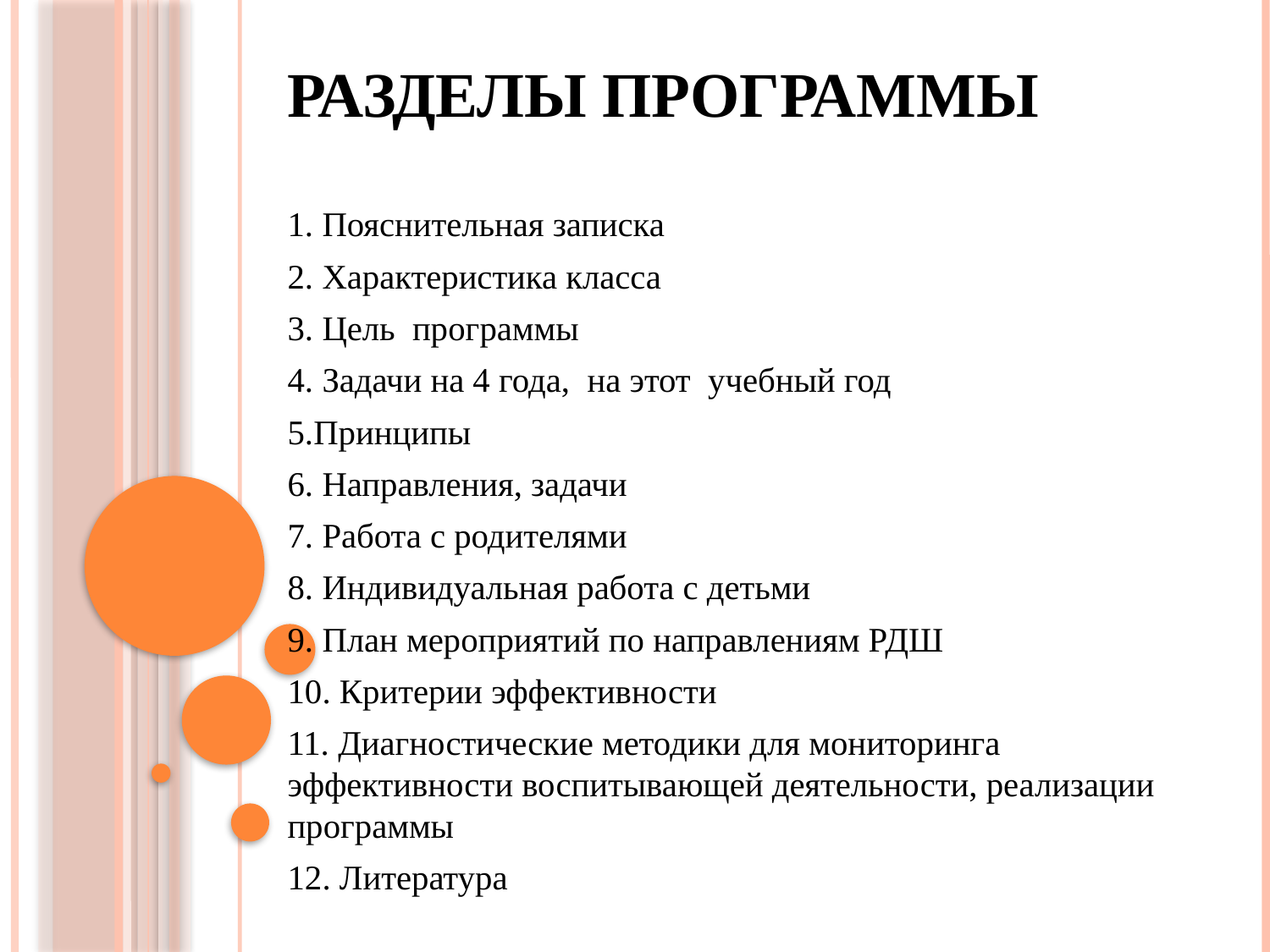

# Разделы программы
1. Пояснительная записка
2. Характеристика класса
3. Цель  программы
4. Задачи на 4 года,  на этот  учебный год
5.Принципы
6. Направления, задачи
7. Работа с родителями
8. Индивидуальная работа с детьми
9. План мероприятий по направлениям РДШ
10. Критерии эффективности
11. Диагностические методики для мониторинга эффективности воспитывающей деятельности, реализации программы
12. Литература